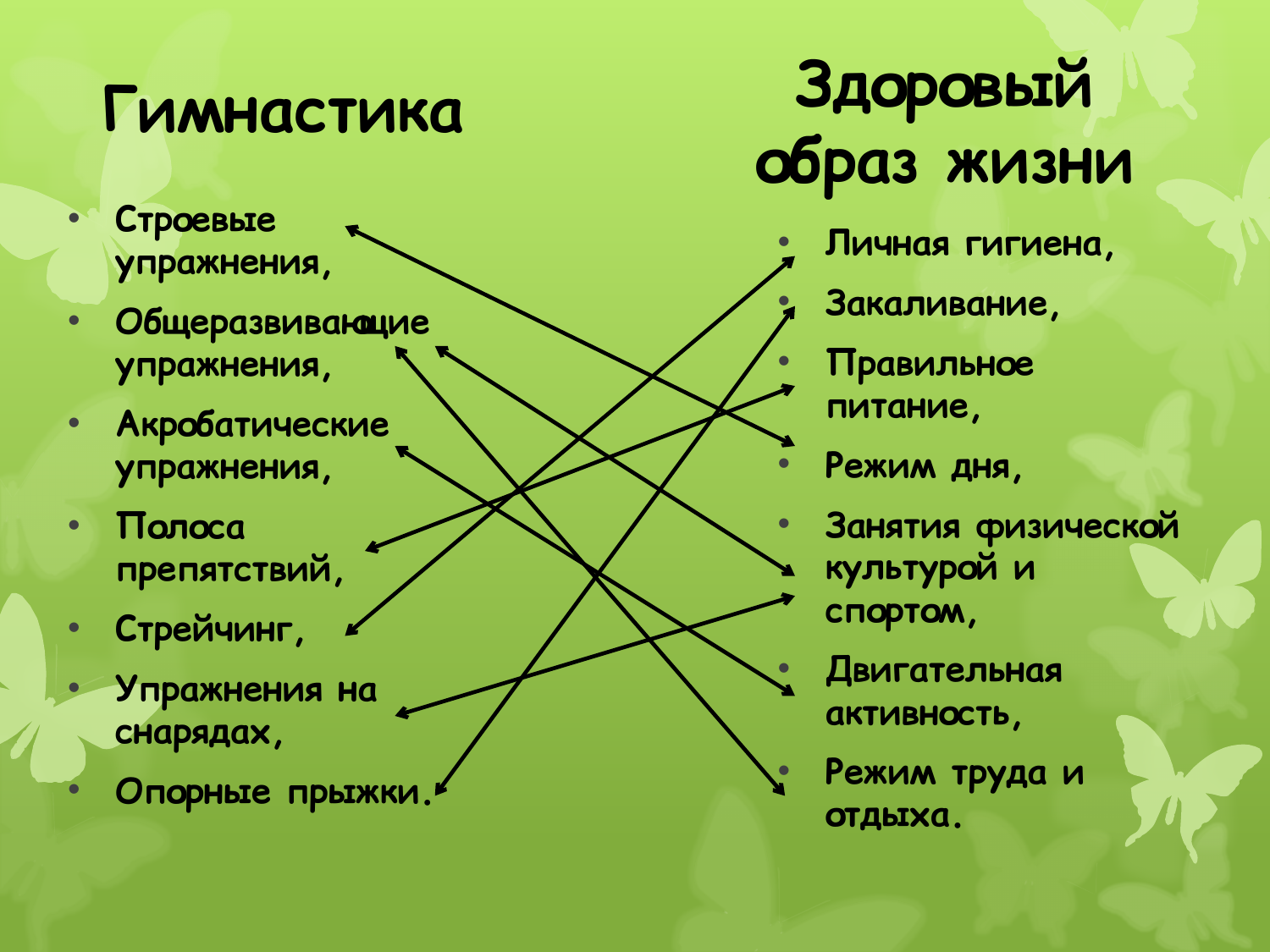

Здоровый образ жизни
# Гимнастика
Строевые упражнения,
Общеразвивающие упражнения,
Акробатические упражнения,
Полоса препятствий,
Стрейчинг,
Упражнения на снарядах,
Опорные прыжки.

Личная гигиена,
Закаливание,
Правильное питание,
Режим дня,
Занятия физической культурой и спортом,
Двигательная активность,
Режим труда и отдыха.